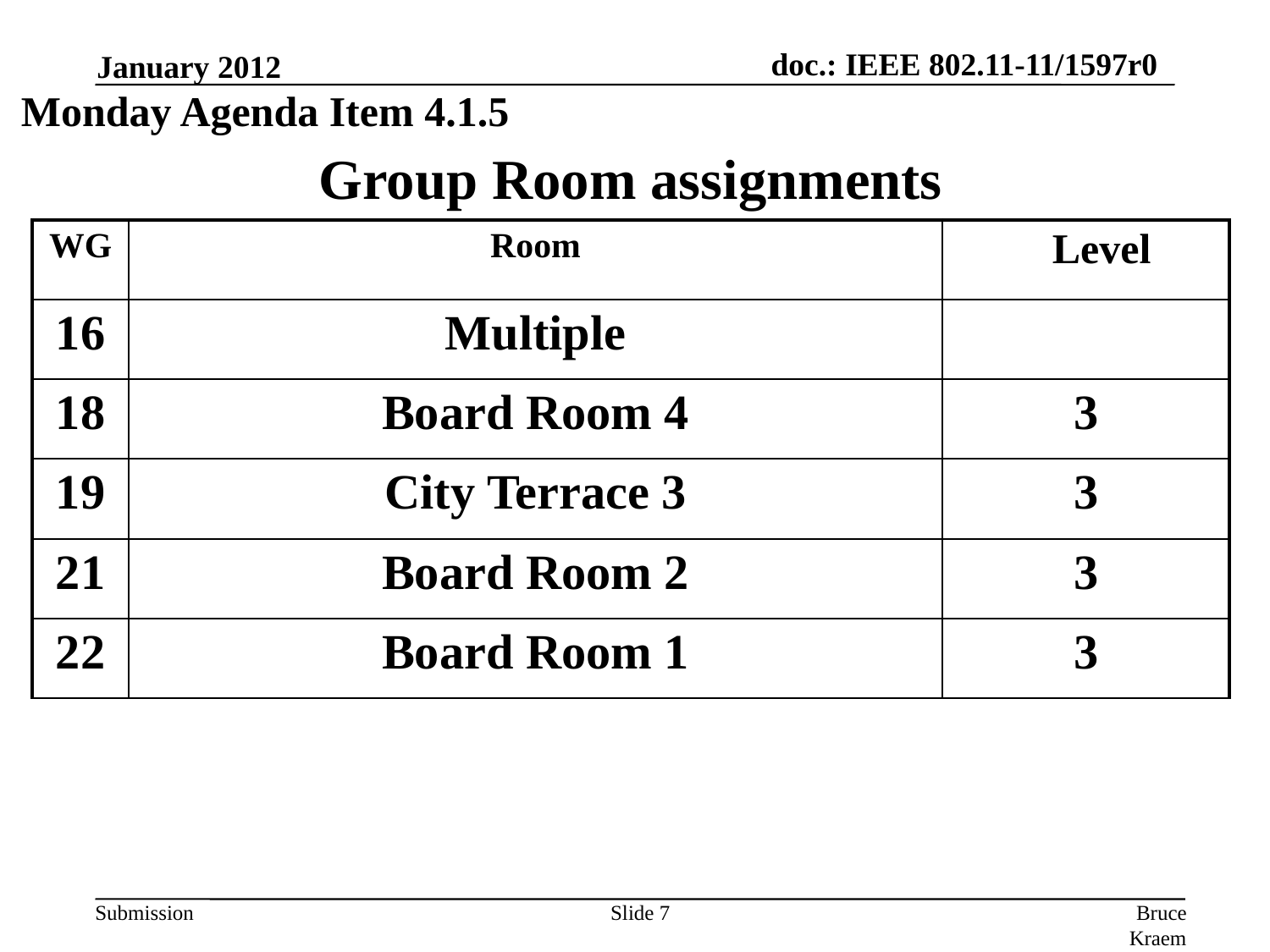

January 2012
Monday Agenda Item 4.1.5
# Group Room assignments
| WG | Room | Level |
| --- | --- | --- |
| 16 | Multiple |  |
| 18 | Board Room 4 | 3 |
| 19 | City Terrace 3 | 3 |
| 21 | Board Room 2 | 3 |
| 22 | Board Room 1 | 3 |
Slide 7
Bruce Kraemer, Marvell